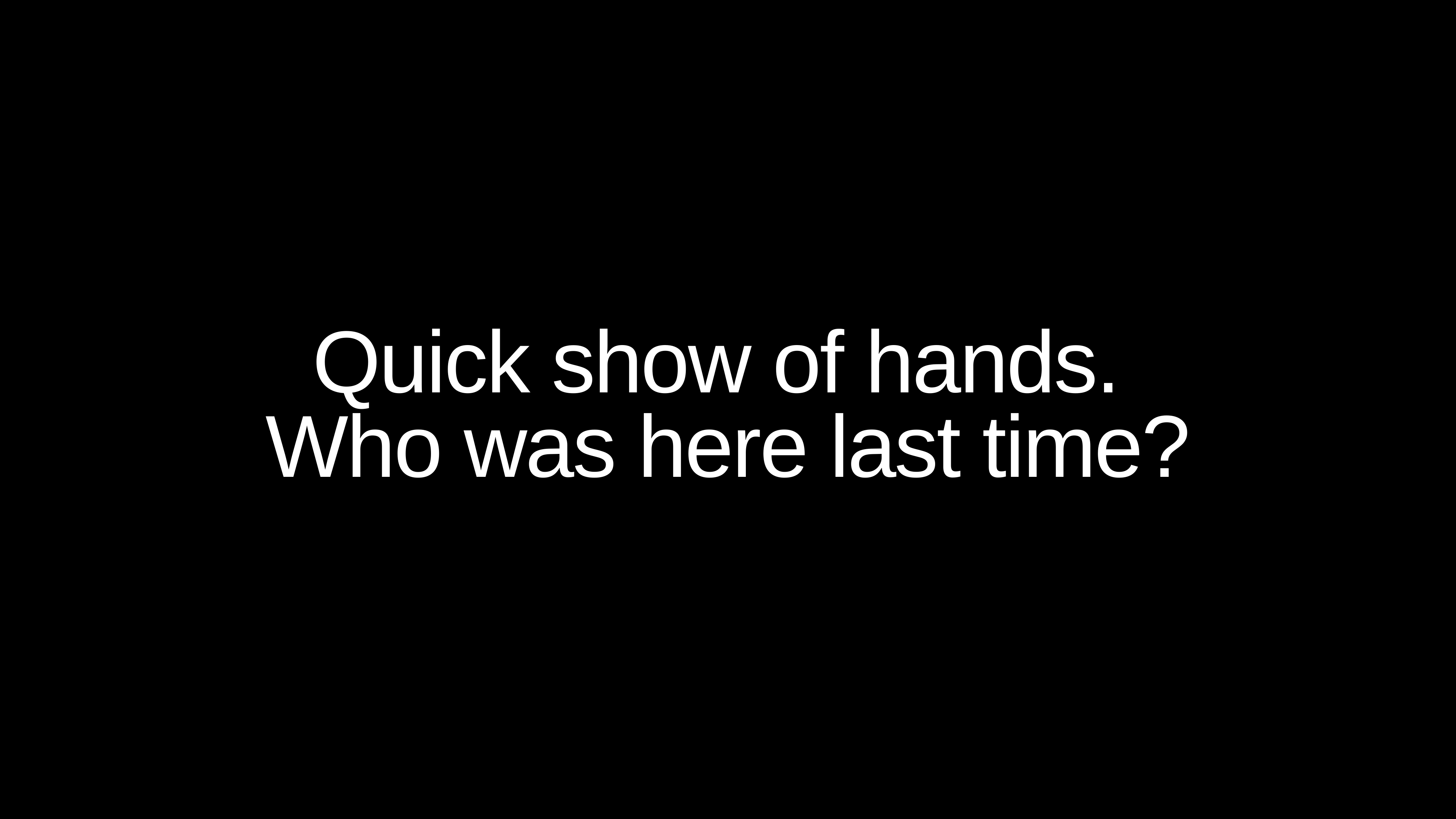

Quick show of hands.
Who was here last time?